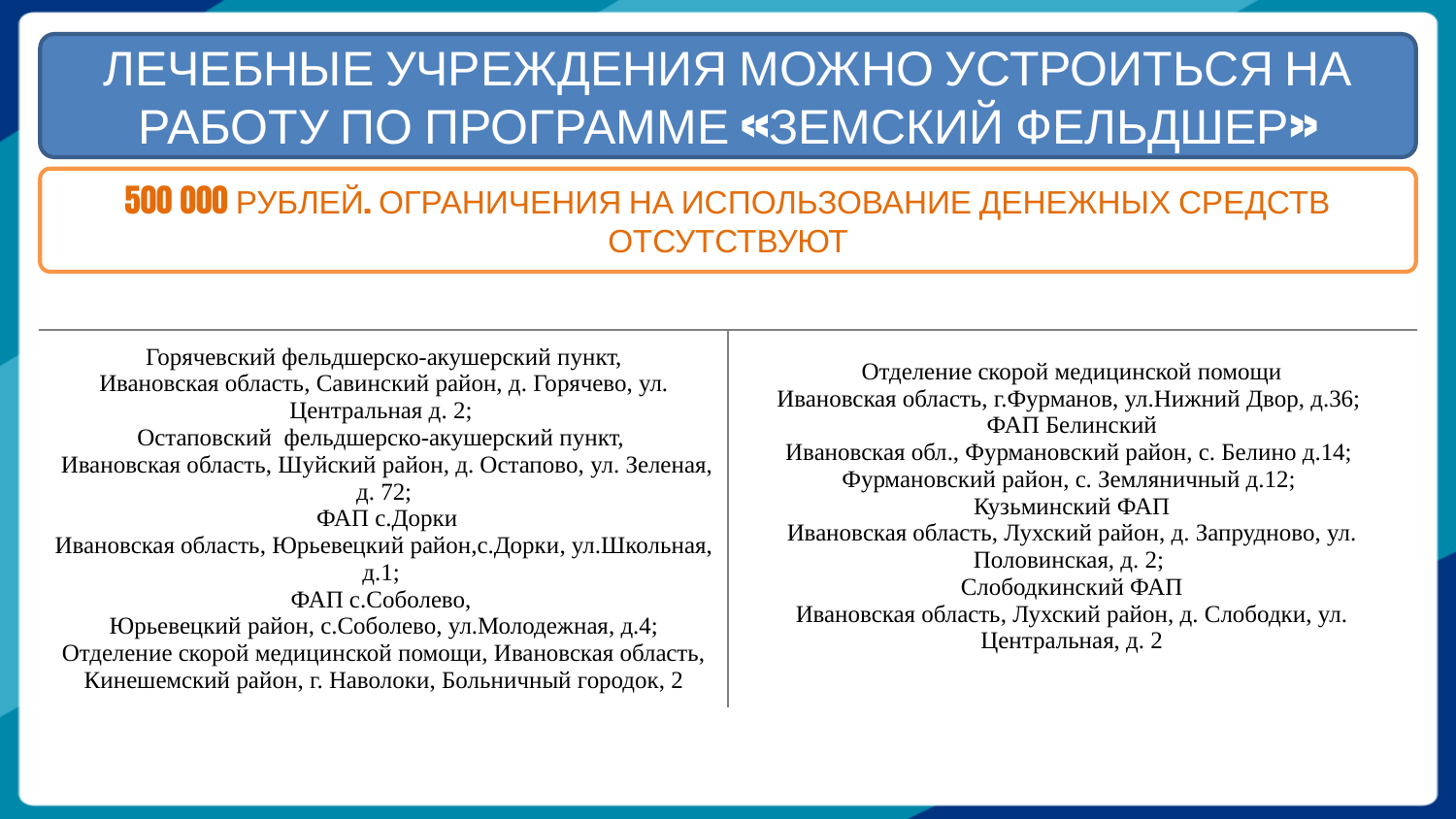

лечебные учреждения можно устроиться на работу по программе «ЗЕМСКИЙ фельдшер»
500 000 рублей. Ограничения на использование денежных средств отсутствуют
|  |  |
| --- | --- |
| Горячевский фельдшерско-акушерский пункт, Ивановская область, Савинский район, д. Горячево, ул. Центральная д. 2; Остаповский  фельдшерско-акушерский пункт, Ивановская область, Шуйский район, д. Остапово, ул. Зеленая, д. 72; ФАП с.Дорки Ивановская область, Юрьевецкий район,с.Дорки, ул.Школьная, д.1; ФАП с.Соболево, Юрьевецкий район, с.Соболево, ул.Молодежная, д.4; Отделение скорой медицинской помощи, Ивановская область, Кинешемский район, г. Наволоки, Больничный городок, 2 | Отделение скорой медицинской помощи Ивановская область, г.Фурманов, ул.Нижний Двор, д.36; ФАП Белинский Ивановская обл., Фурмановский район, с. Белино д.14; Фурмановский район, с. Земляничный д.12; Кузьминский ФАП Ивановская область, Лухский район, д. Запрудново, ул. Половинская, д. 2; Слободкинский ФАП Ивановская область, Лухский район, д. Слободки, ул. Центральная, д. 2 |